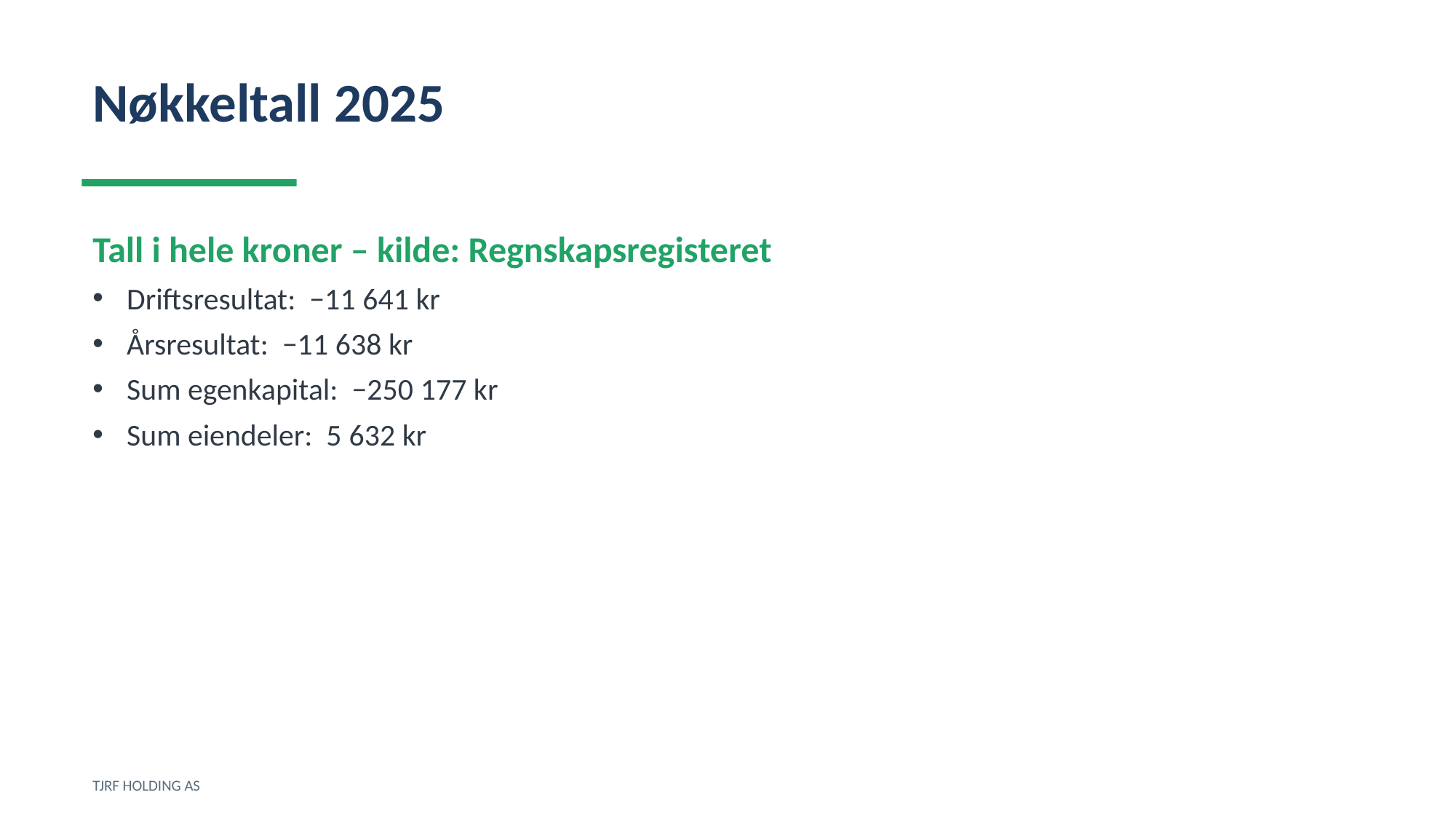

Nøkkeltall 2025

Tall i hele kroner – kilde: Regnskapsregisteret
Driftsresultat:  −11 641 kr
Årsresultat:  −11 638 kr
Sum egenkapital:  −250 177 kr
Sum eiendeler:  5 632 kr
TJRF HOLDING AS